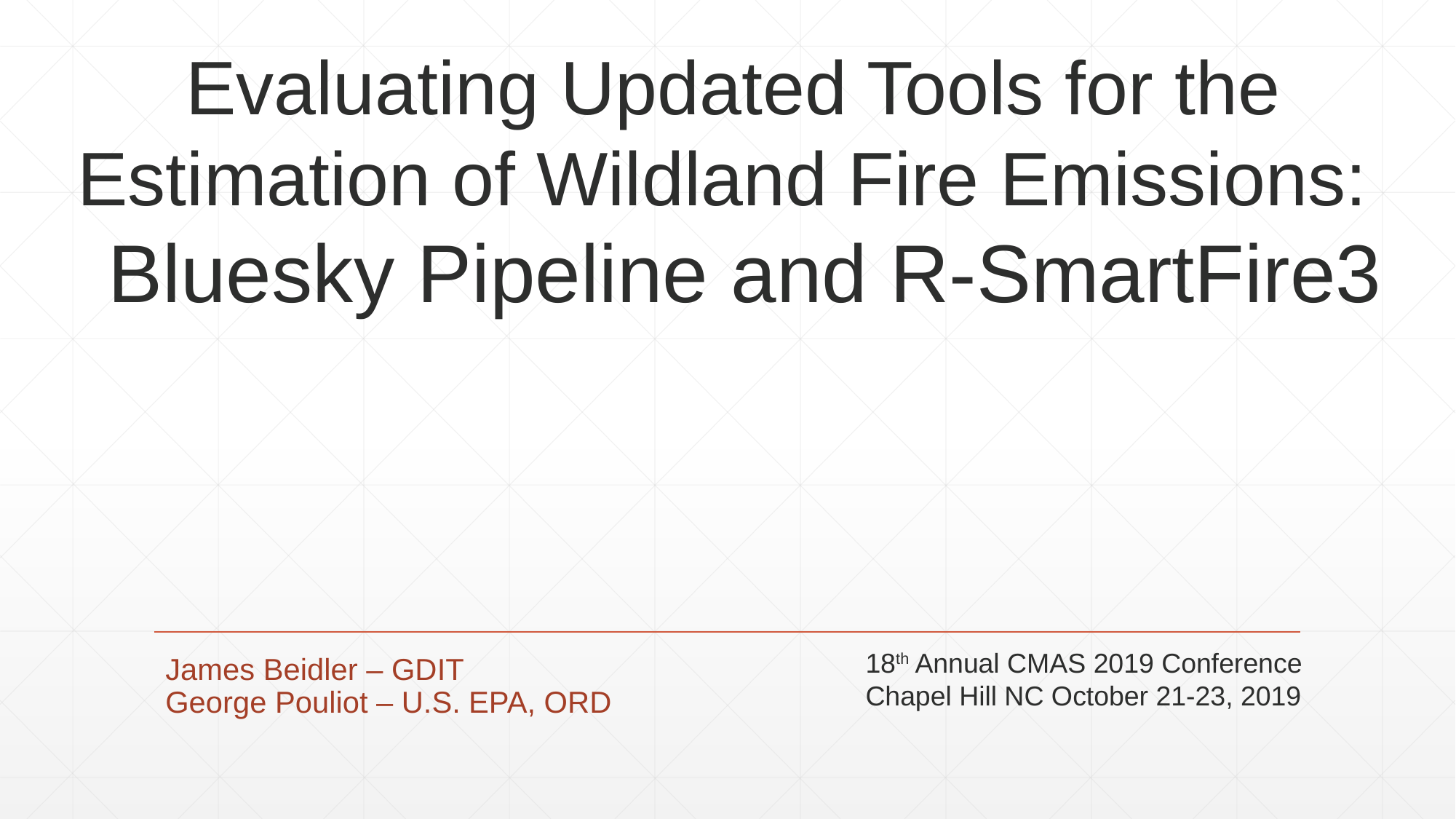

Evaluating Updated Tools for the Estimation of Wildland Fire Emissions:
 Bluesky Pipeline and R-SmartFire3
18th Annual CMAS 2019 Conference
Chapel Hill NC October 21-23, 2019
James Beidler – GDIT
George Pouliot – U.S. EPA, ORD